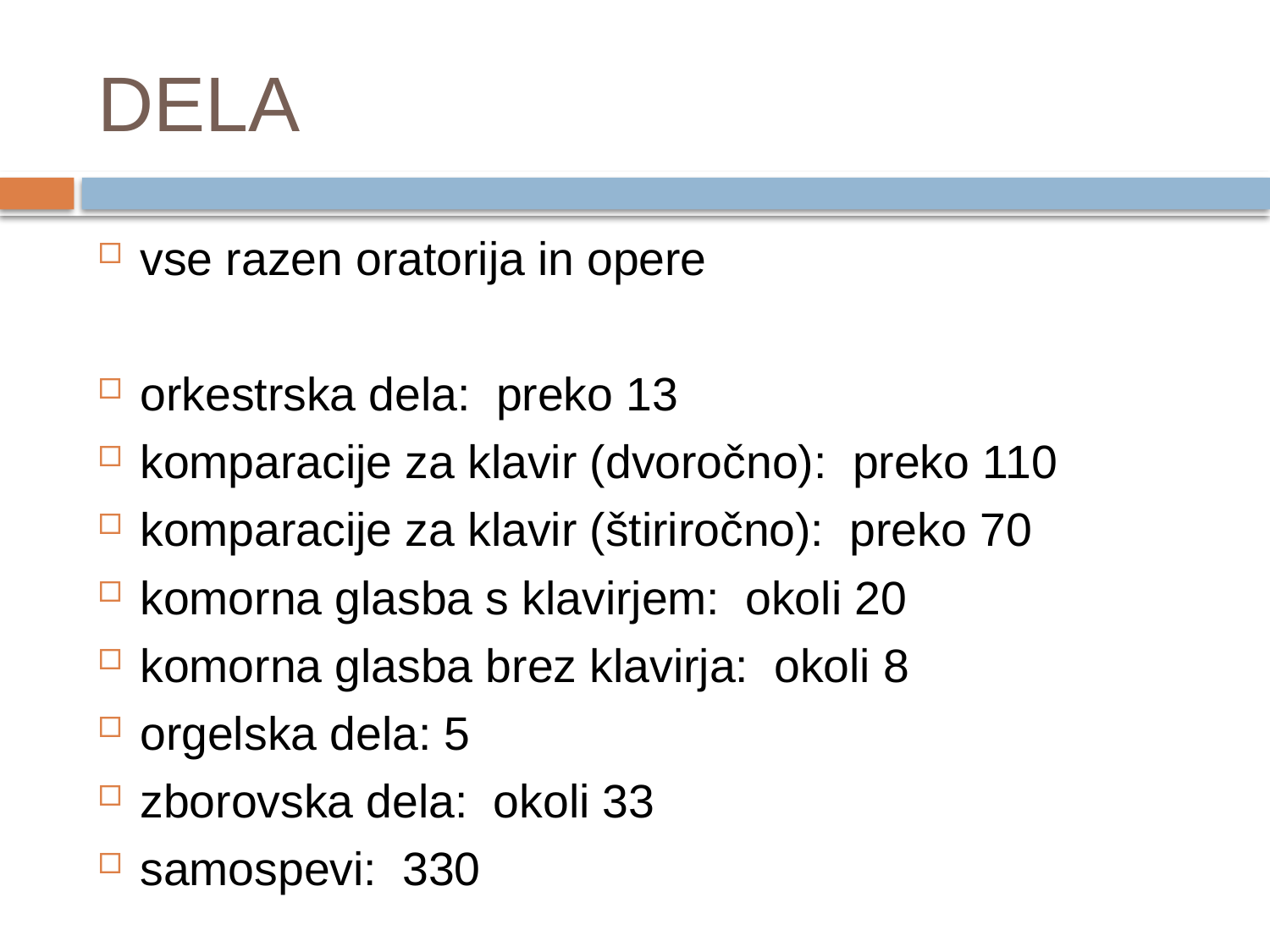

# DELA
vse razen oratorija in opere

orkestrska dela:  preko 13
komparacije za klavir (dvoročno):  preko 110
komparacije za klavir (štiriročno):  preko 70
komorna glasba s klavirjem:  okoli 20
komorna glasba brez klavirja:  okoli 8
orgelska dela: 5
zborovska dela:  okoli 33
samospevi:  330